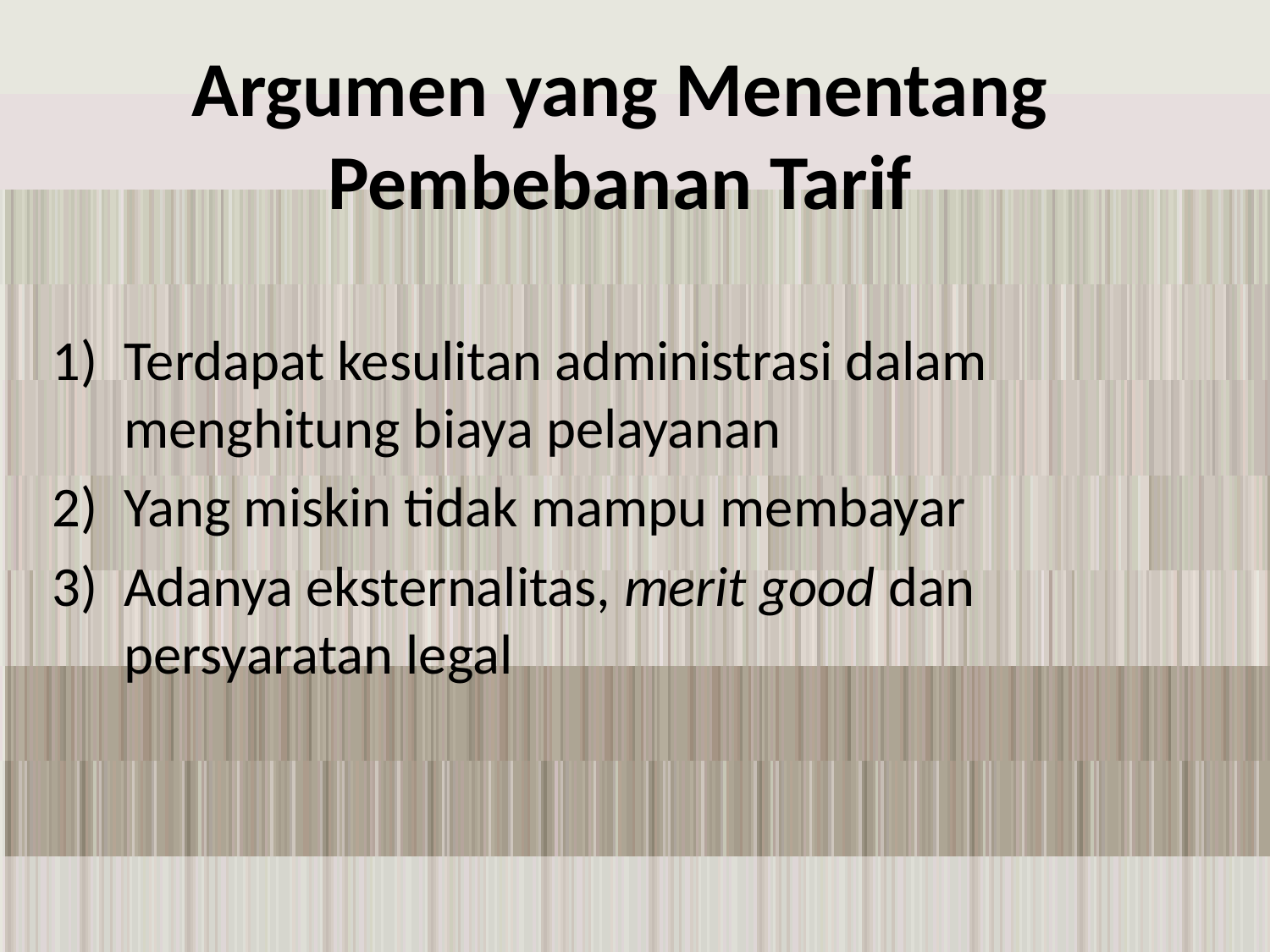

# Argumen yang Menentang Pembebanan Tarif
Terdapat kesulitan administrasi dalam menghitung biaya pelayanan
Yang miskin tidak mampu membayar
Adanya eksternalitas, merit good dan persyaratan legal